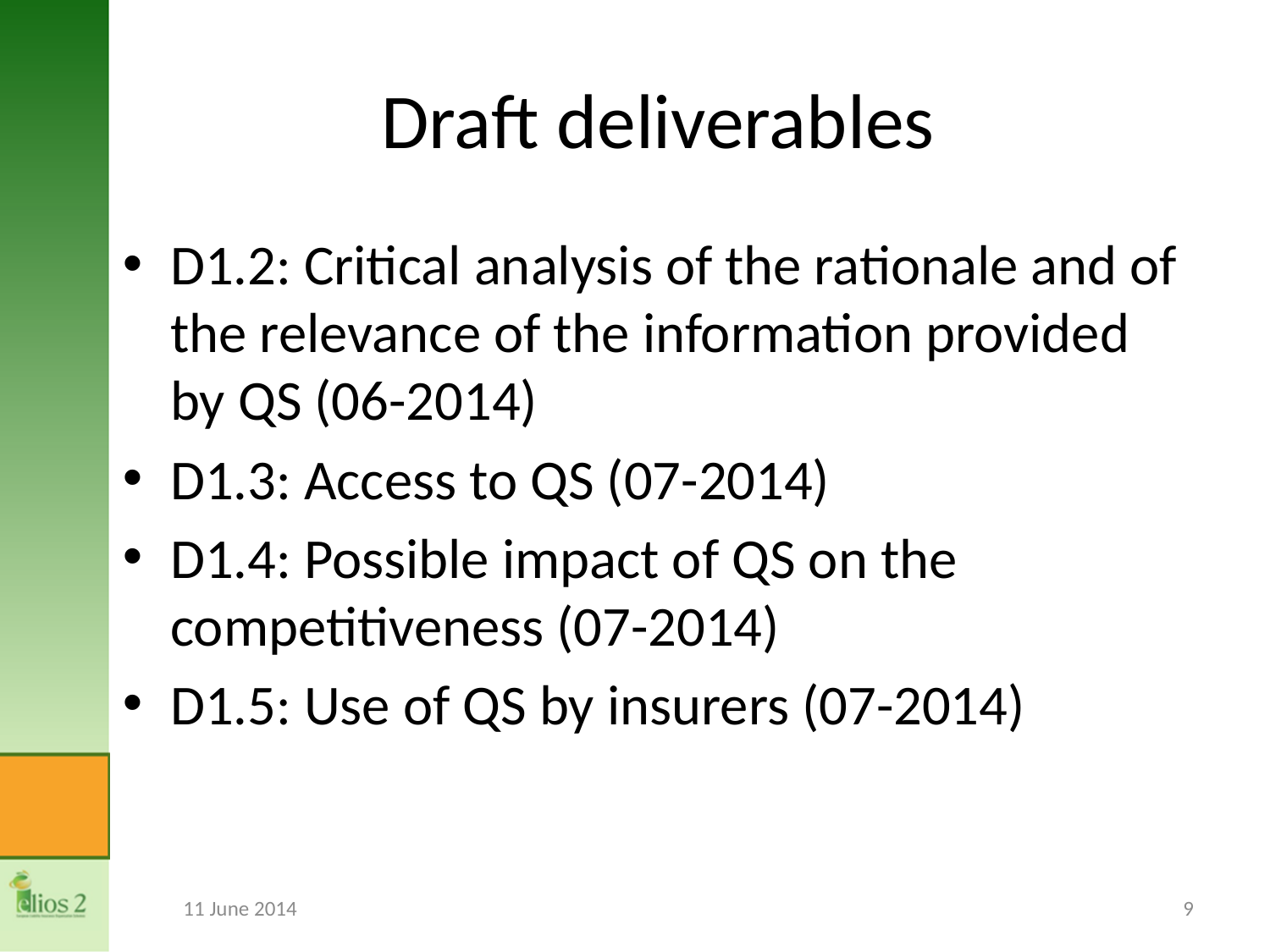

# Draft deliverables
D1.2: Critical analysis of the rationale and of the relevance of the information provided by QS (06-2014)
D1.3: Access to QS (07-2014)
D1.4: Possible impact of QS on the competitiveness (07-2014)
D1.5: Use of QS by insurers (07-2014)
11 June 2014
9